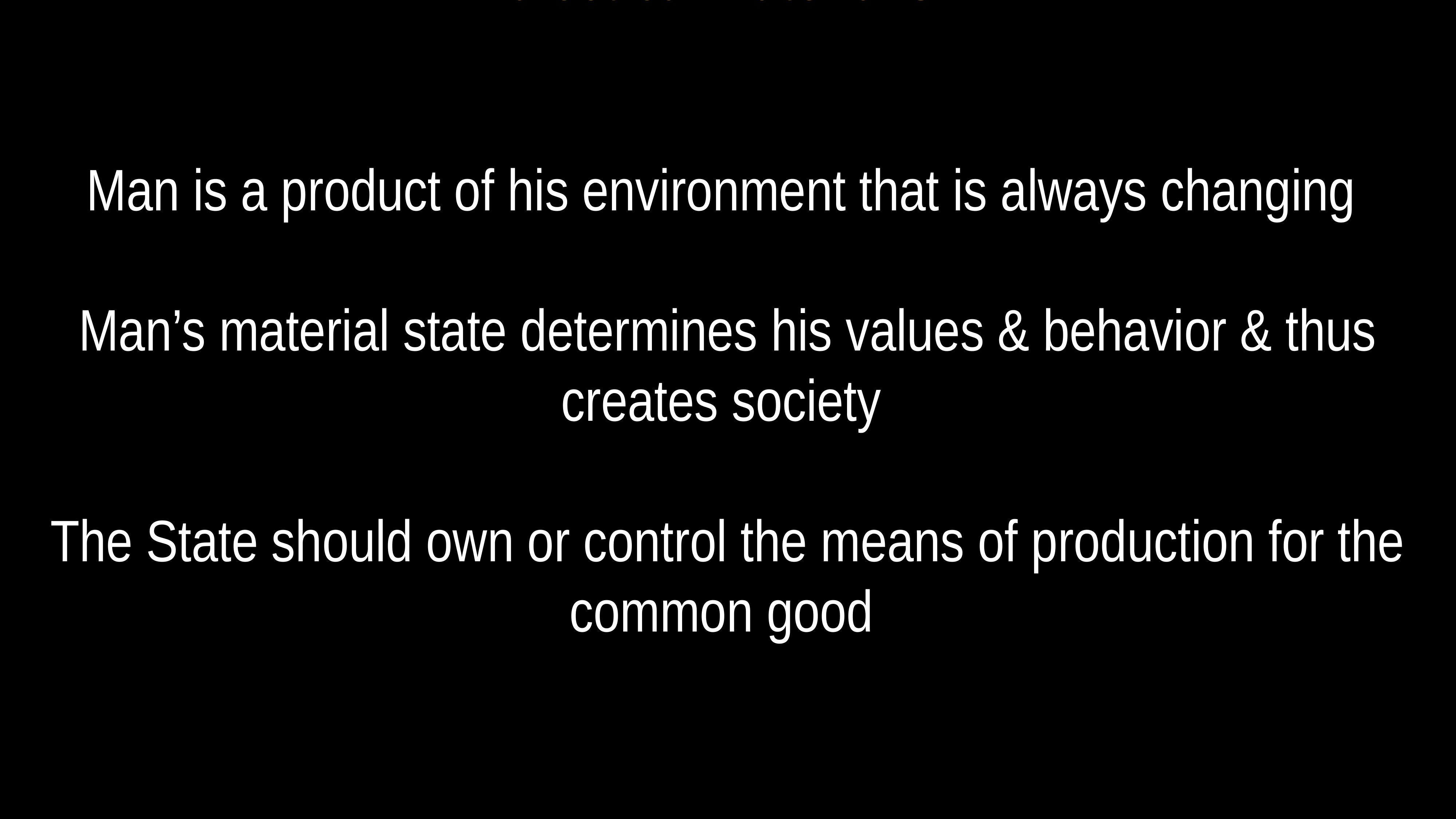

# Dialectical Materialism:

Man is a product of his environment that is always changing

Man’s material state determines his values & behavior & thus creates society

The State should own or control the means of production for the common good